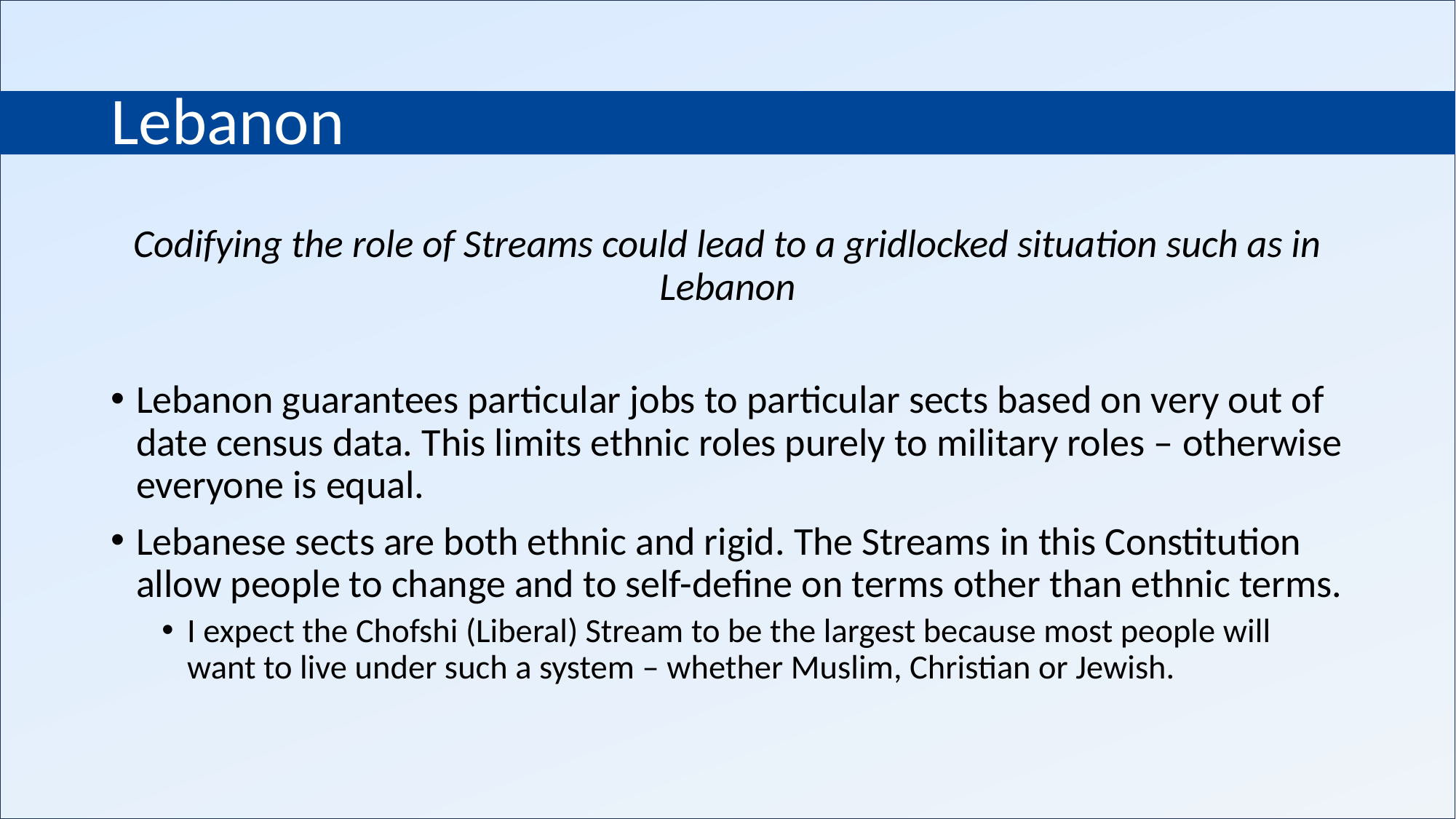

# Lebanon
Codifying the role of Streams could lead to a gridlocked situation such as in Lebanon

Lebanon guarantees particular jobs to particular sects based on very out of date census data. This limits ethnic roles purely to military roles – otherwise everyone is equal.
Lebanese sects are both ethnic and rigid. The Streams in this Constitution allow people to change and to self-define on terms other than ethnic terms.
I expect the Chofshi (Liberal) Stream to be the largest because most people will want to live under such a system – whether Muslim, Christian or Jewish.